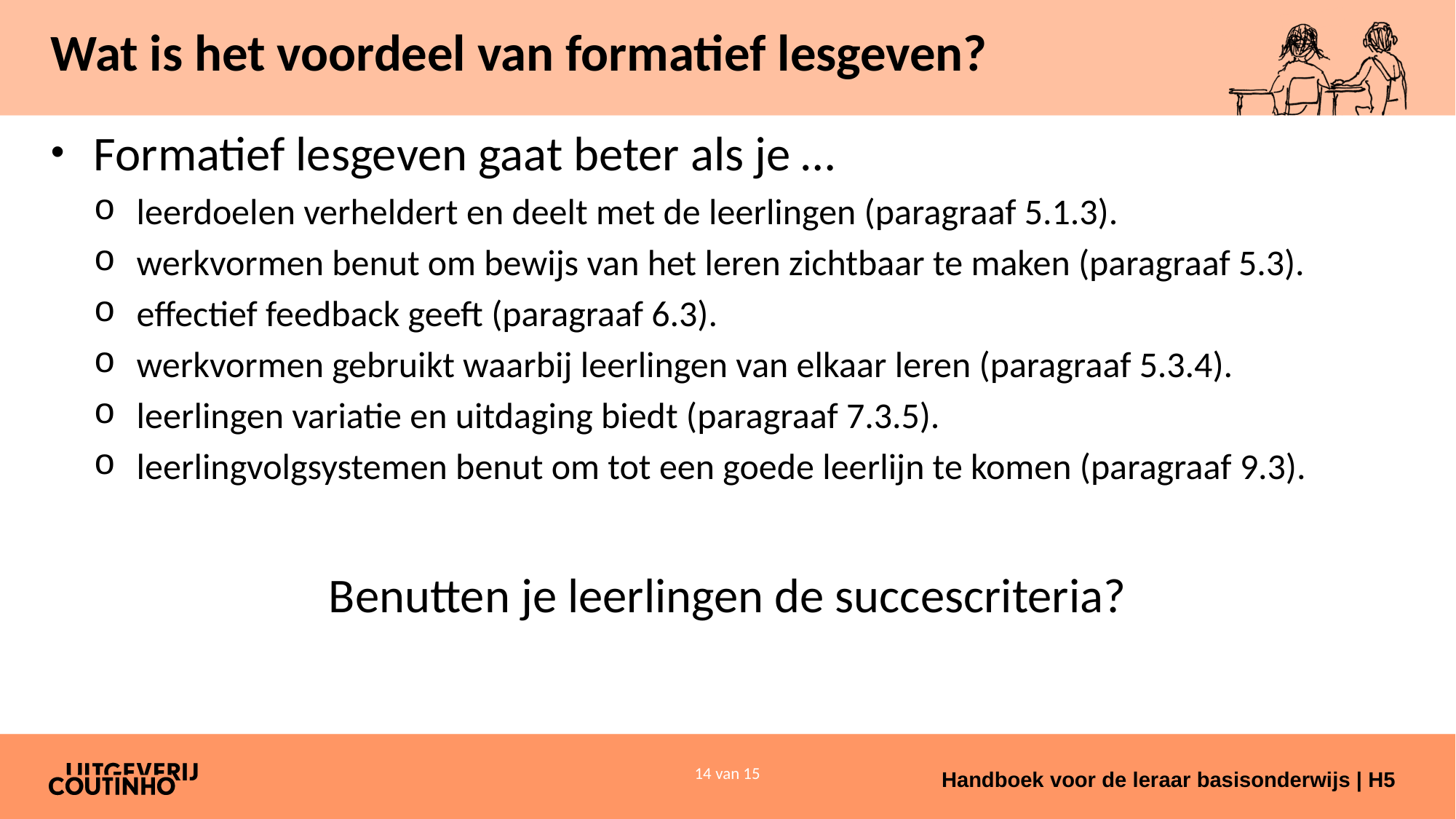

# Wat is het voordeel van formatief lesgeven?
Formatief lesgeven gaat beter als je …
leerdoelen verheldert en deelt met de leerlingen (paragraaf 5.1.3).
werkvormen benut om bewijs van het leren zichtbaar te maken (paragraaf 5.3).
effectief feedback geeft (paragraaf 6.3).
werkvormen gebruikt waarbij leerlingen van elkaar leren (paragraaf 5.3.4).
leerlingen variatie en uitdaging biedt (paragraaf 7.3.5).
leerlingvolgsystemen benut om tot een goede leerlijn te komen (paragraaf 9.3).

Benutten je leerlingen de succescriteria?